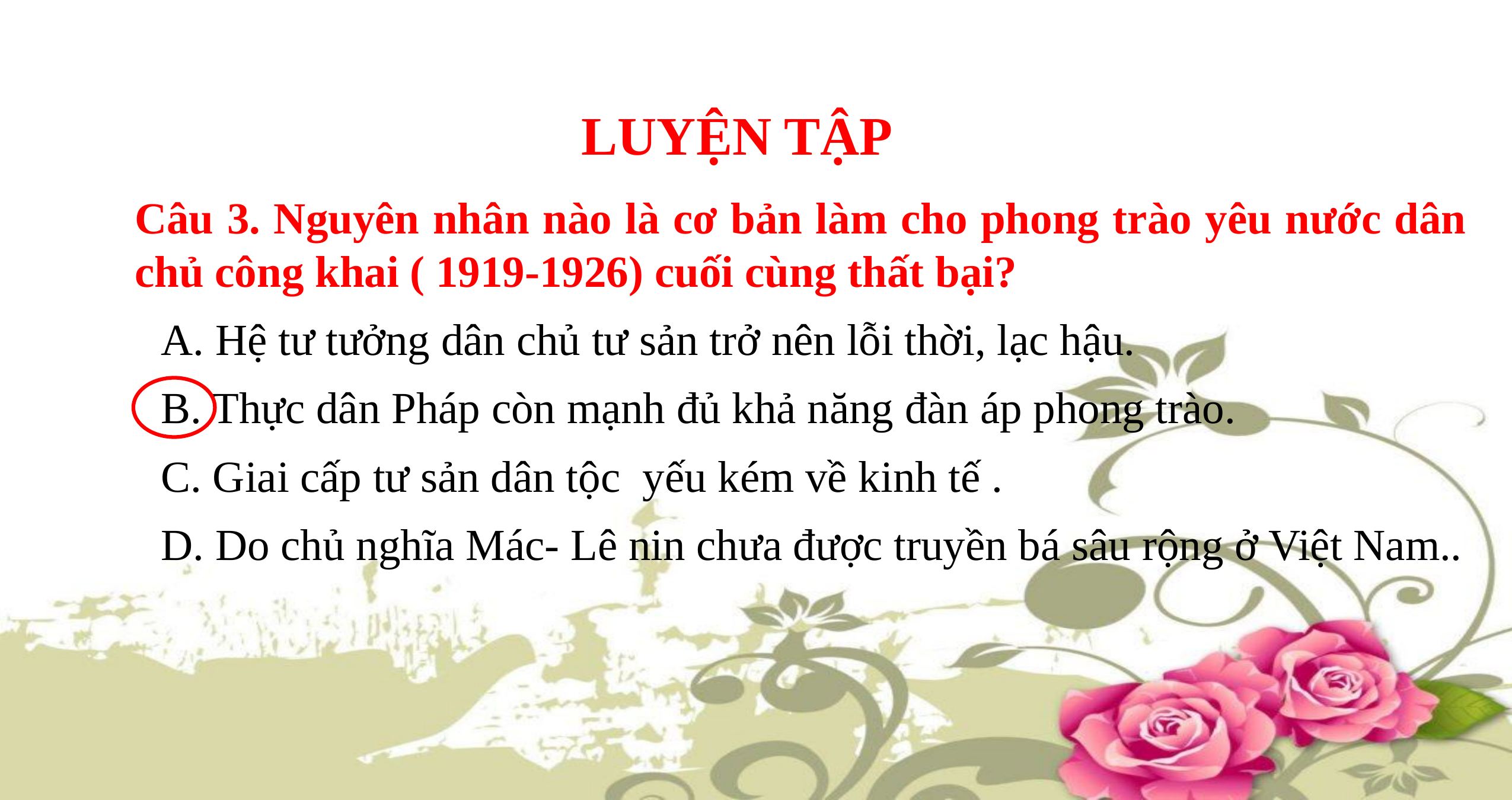

LUYỆN TẬP
Câu 3. Nguyên nhân nào là cơ bản làm cho phong trào yêu nước dân chủ công khai ( 1919-1926) cuối cùng thất bại?
A. Hệ tư tưởng dân chủ tư sản trở nên lỗi thời, lạc hậu.
B. Thực dân Pháp còn mạnh đủ khả năng đàn áp phong trào.
C. Giai cấp tư sản dân tộc  yếu kém về kinh tế .
D. Do chủ nghĩa Mác- Lê nin chưa được truyền bá sâu rộng ở Việt Nam..